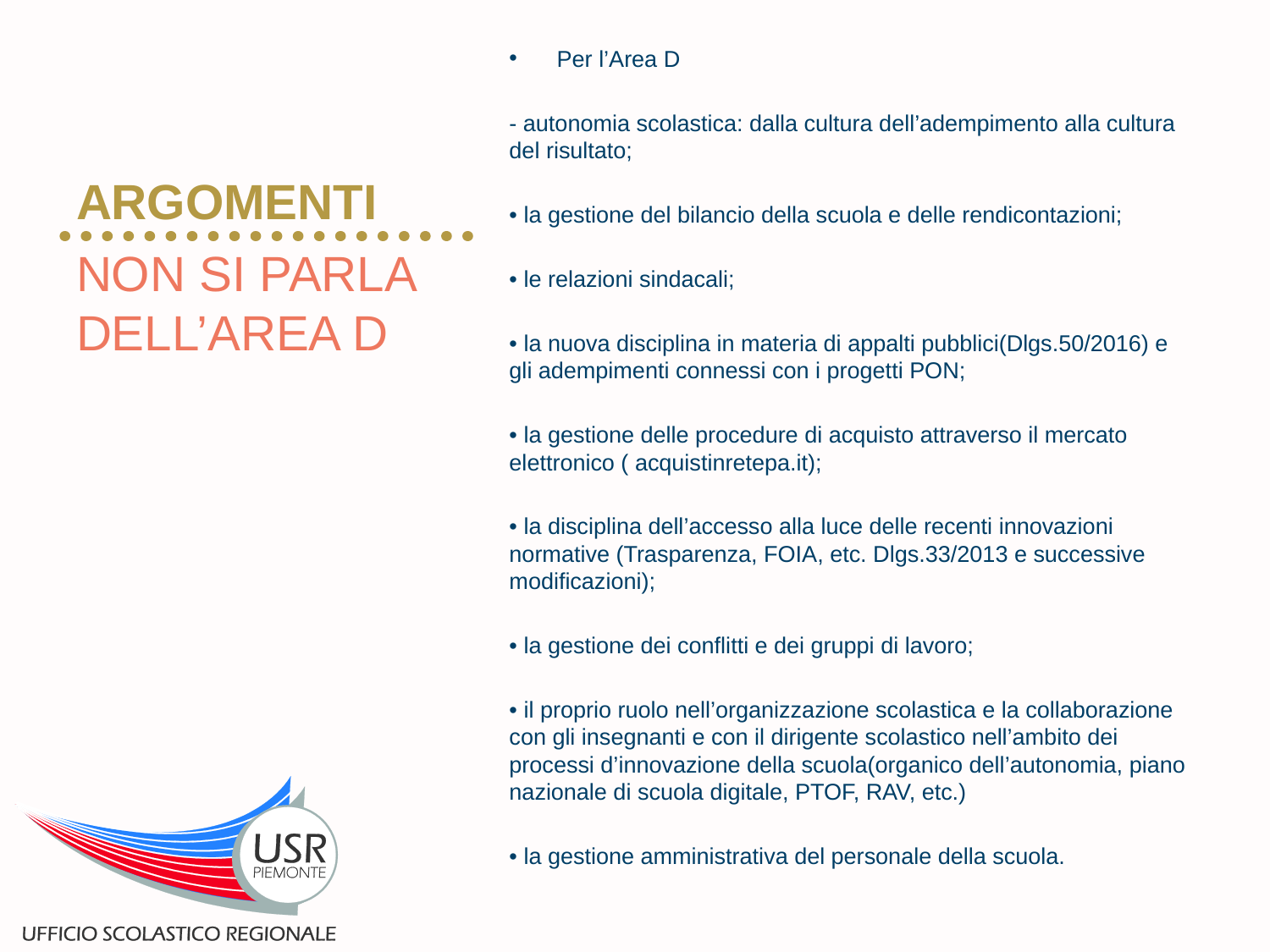

# ARGOMENTI
Per l’Area D

- autonomia scolastica: dalla cultura dell’adempimento alla cultura del risultato;

• la gestione del bilancio della scuola e delle rendicontazioni;

• le relazioni sindacali;

• la nuova disciplina in materia di appalti pubblici(Dlgs.50/2016) e gli adempimenti connessi con i progetti PON;

• la gestione delle procedure di acquisto attraverso il mercato elettronico ( acquistinretepa.it);

• la disciplina dell’accesso alla luce delle recenti innovazioni normative (Trasparenza, FOIA, etc. Dlgs.33/2013 e successive modificazioni);

• la gestione dei conflitti e dei gruppi di lavoro;

• il proprio ruolo nell’organizzazione scolastica e la collaborazione con gli insegnanti e con il dirigente scolastico nell’ambito dei processi d’innovazione della scuola(organico dell’autonomia, piano nazionale di scuola digitale, PTOF, RAV, etc.)

• la gestione amministrativa del personale della scuola.

NON SI PARLA DELL’AREA D